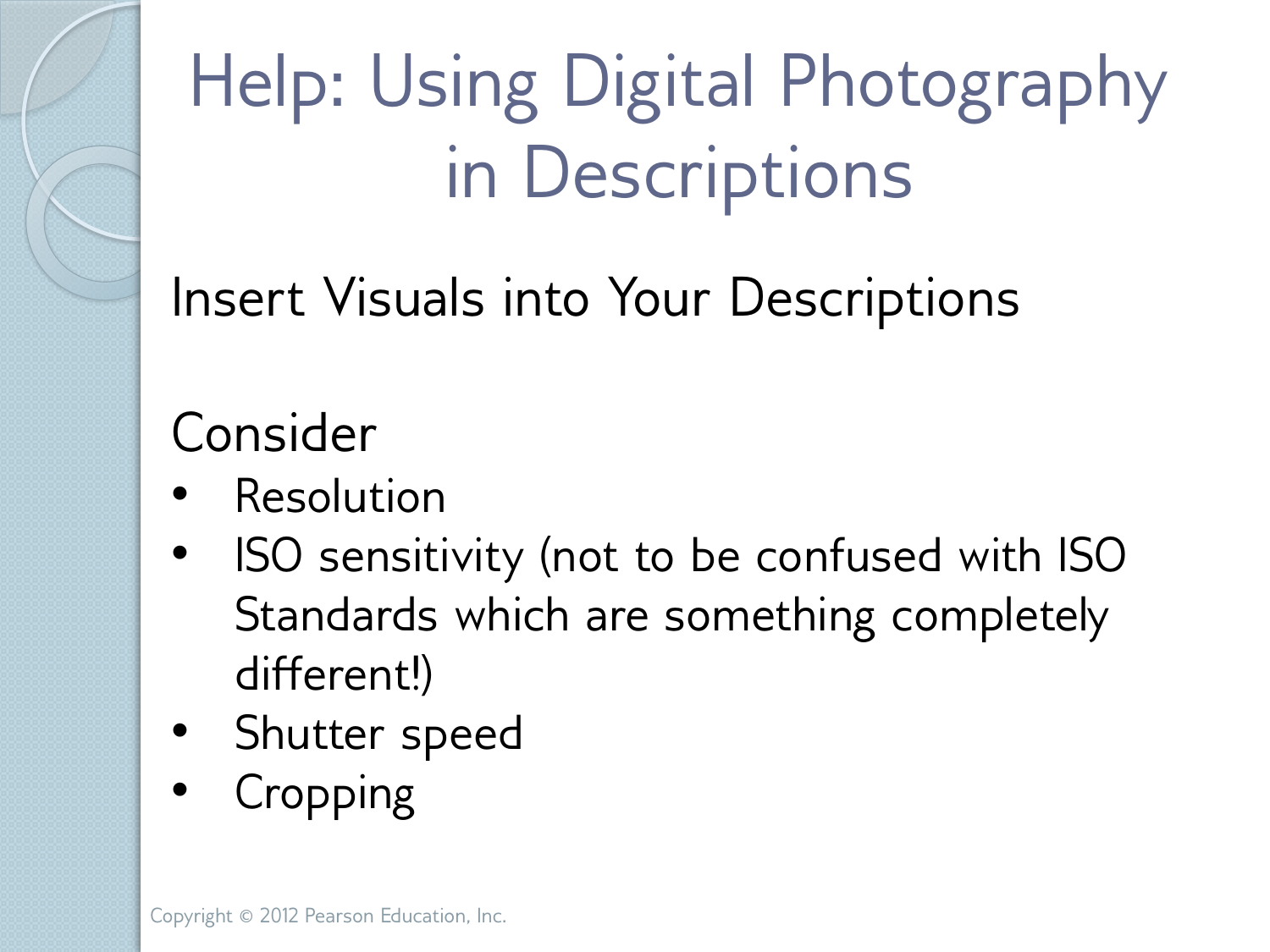

# Help: Using Digital Photography in Descriptions
Insert Visuals into Your Descriptions

Consider
Resolution
ISO sensitivity (not to be confused with ISO Standards which are something completely different!)
Shutter speed
Cropping
Copyright © 2012 Pearson Education, Inc.